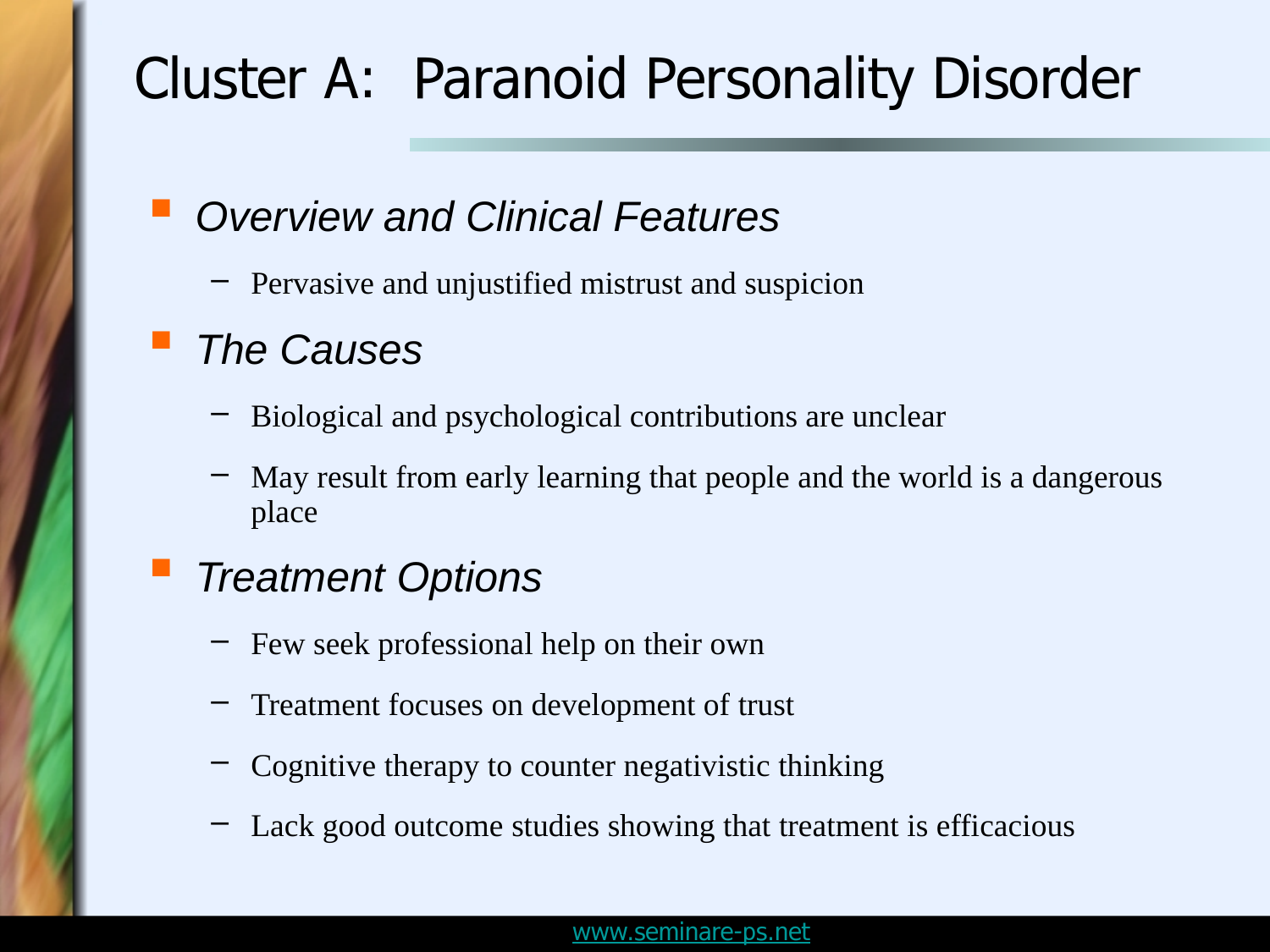

# Cluster A:  Paranoid Personality Disorder
Overview and Clinical Features
Pervasive and unjustified mistrust and suspicion
The Causes
Biological and psychological contributions are unclear
May result from early learning that people and the world is a dangerous place
Treatment Options
Few seek professional help on their own
Treatment focuses on development of trust
Cognitive therapy to counter negativistic thinking
Lack good outcome studies showing that treatment is efficacious